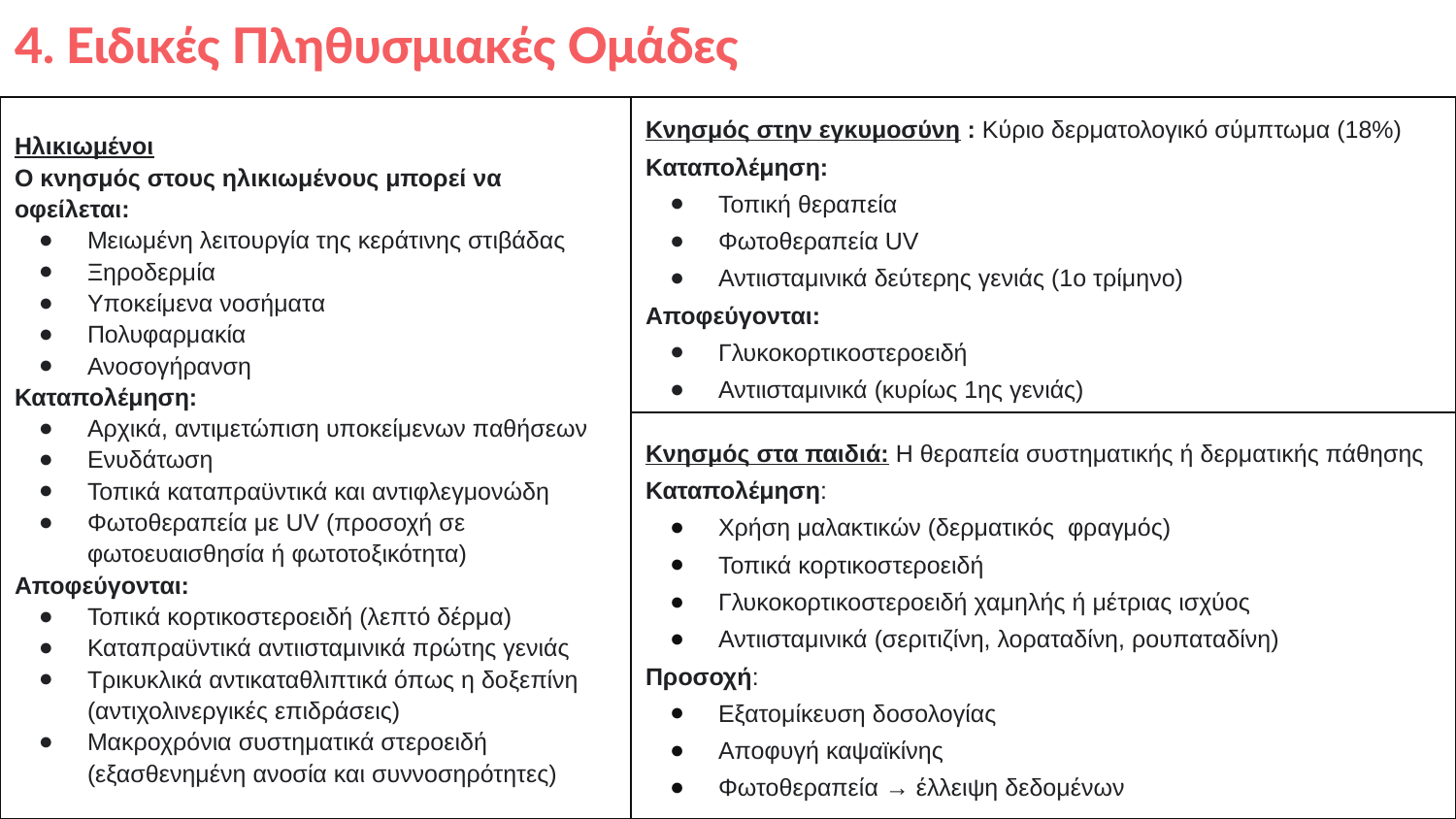

# 4. Ειδικές Πληθυσμιακές Ομάδες

Ηλικιωμένοι
Ο κνησμός στους ηλικιωμένους μπορεί να οφείλεται:
Μειωμένη λειτουργία της κεράτινης στιβάδας
Ξηροδερμία
Υποκείμενα νοσήματα
Πολυφαρμακία
Ανοσογήρανση
Καταπολέμηση:
Αρχικά, αντιμετώπιση υποκείμενων παθήσεων
Ενυδάτωση
Τοπικά καταπραϋντικά και αντιφλεγμονώδη
Φωτοθεραπεία με UV (προσοχή σε φωτοευαισθησία ή φωτοτοξικότητα)
Αποφεύγονται:
Τοπικά κορτικοστεροειδή (λεπτό δέρμα)
Καταπραϋντικά αντιισταμινικά πρώτης γενιάς
Τρικυκλικά αντικαταθλιπτικά όπως η δοξεπίνη (αντιχολινεργικές επιδράσεις)
Μακροχρόνια συστηματικά στεροειδή (εξασθενημένη ανοσία και συννοσηρότητες)
Κνησμός στην εγκυμοσύνη : Κύριο δερματολογικό σύμπτωμα (18%)
Καταπολέμηση:
Τοπική θεραπεία
Φωτοθεραπεία UV
Αντιισταμινικά δεύτερης γενιάς (1ο τρίμηνο)
Αποφεύγονται:
Γλυκοκορτικοστεροειδή
Αντιισταμινικά (κυρίως 1ης γενιάς)
Κνησμός στα παιδιά: Η θεραπεία συστηματικής ή δερματικής πάθησης
Καταπολέμηση:
Χρήση μαλακτικών (δερματικός  φραγμός)
Τοπικά κορτικοστεροειδή
Γλυκοκορτικοστεροειδή χαμηλής ή μέτριας ισχύος
Αντιισταμινικά (σεριτιζίνη, λοραταδίνη, ρουπαταδίνη)
Προσοχή:
Εξατομίκευση δοσολογίας
Αποφυγή καψαϊκίνης
Φωτοθεραπεία → έλλειψη δεδομένων